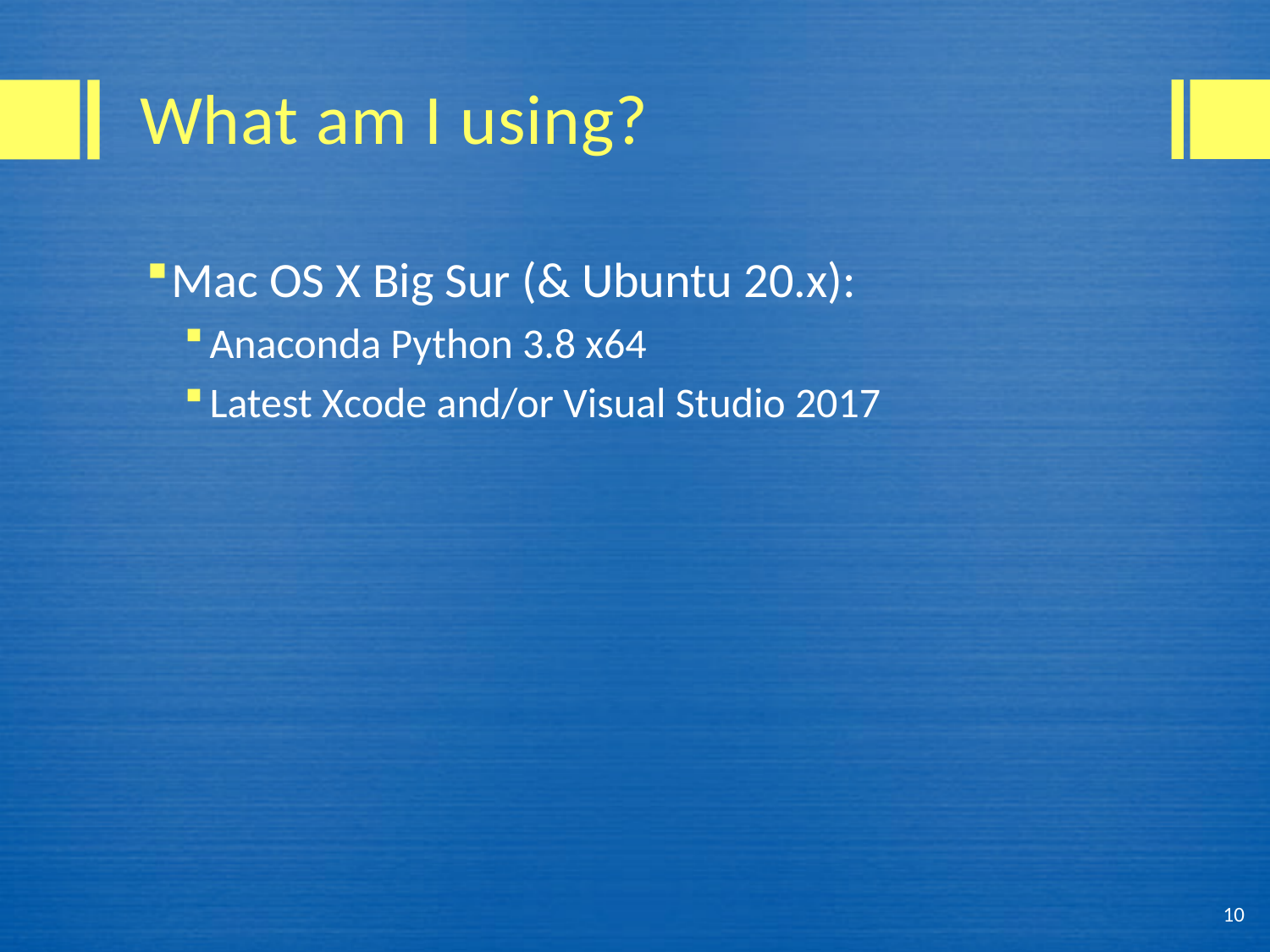

# What am I using?
Mac OS X Big Sur (& Ubuntu 20.x):
Anaconda Python 3.8 x64
Latest Xcode and/or Visual Studio 2017

10